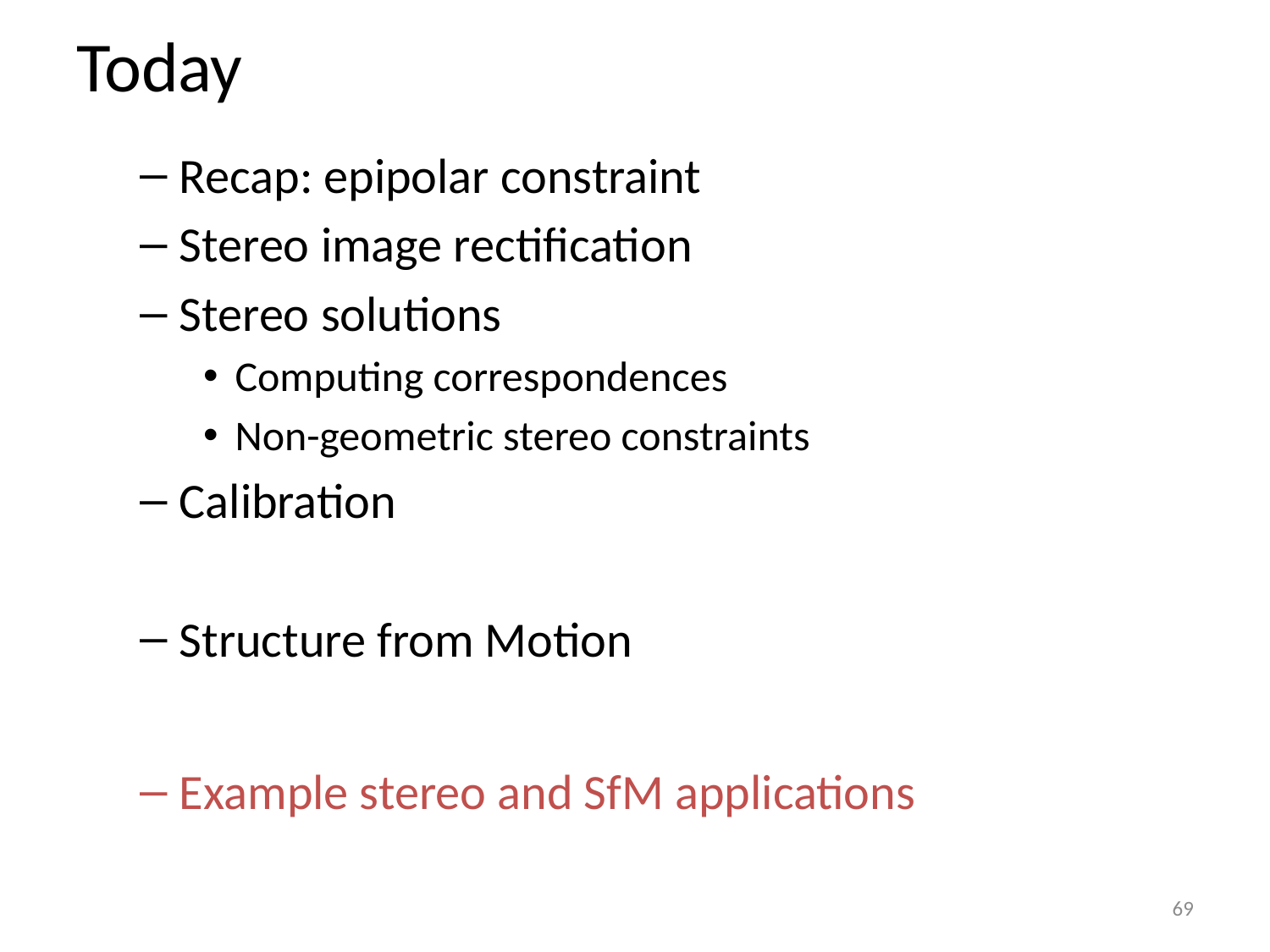

# Today
Recap: epipolar constraint
Stereo image rectification
Stereo solutions
Computing correspondences
Non-geometric stereo constraints
Calibration

Structure from Motion

Example stereo and SfM applications

69